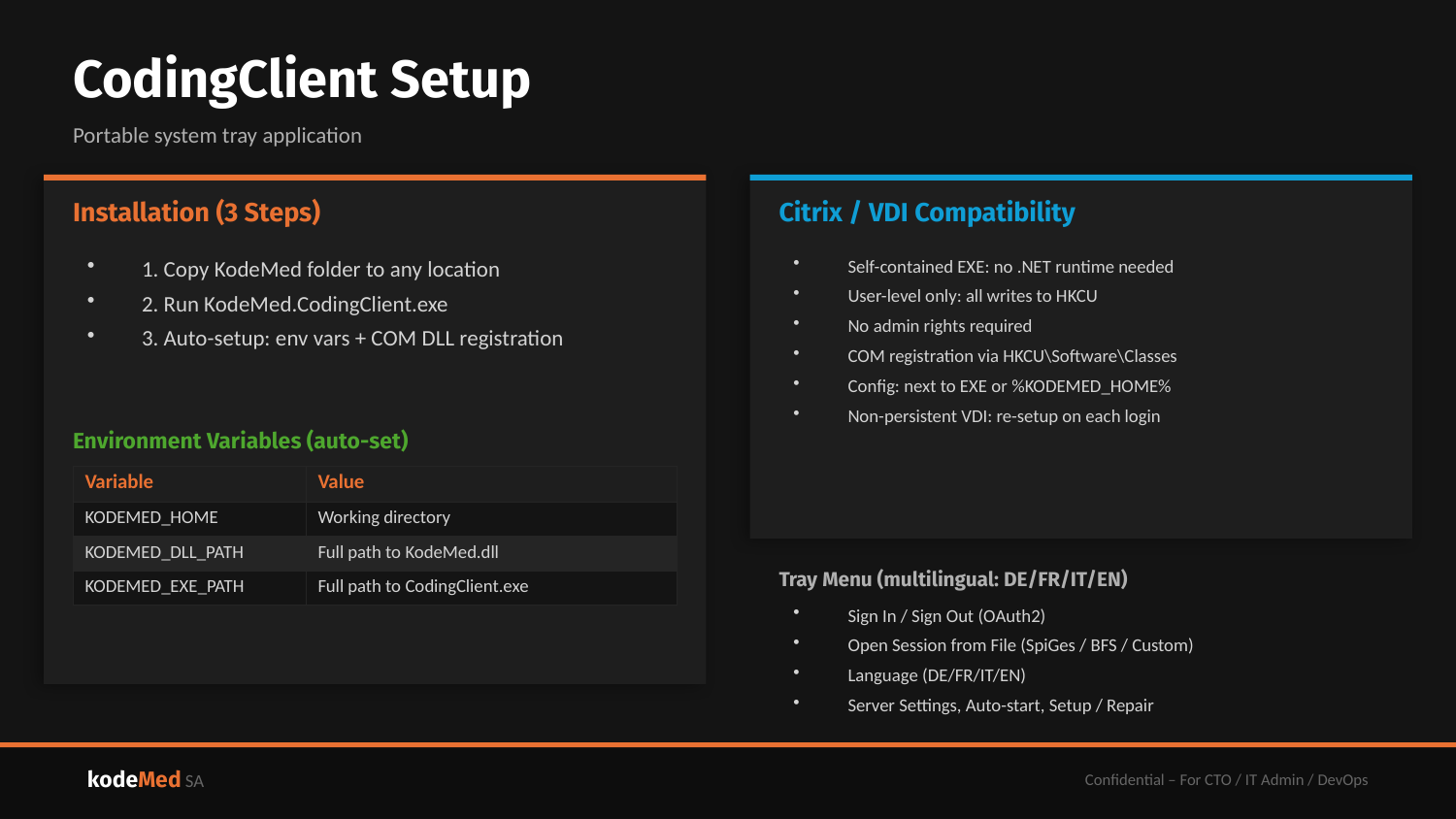

CodingClient Setup
Portable system tray application

Installation (3 Steps)
Citrix / VDI Compatibility
1. Copy KodeMed folder to any location
2. Run KodeMed.CodingClient.exe
3. Auto-setup: env vars + COM DLL registration
Self-contained EXE: no .NET runtime needed
User-level only: all writes to HKCU
No admin rights required
COM registration via HKCU\Software\Classes
Config: next to EXE or %KODEMED_HOME%
Non-persistent VDI: re-setup on each login
Environment Variables (auto-set)
| Variable | Value |
| --- | --- |
| KODEMED\_HOME | Working directory |
| KODEMED\_DLL\_PATH | Full path to KodeMed.dll |
| KODEMED\_EXE\_PATH | Full path to CodingClient.exe |
Tray Menu (multilingual: DE/FR/IT/EN)
Sign In / Sign Out (OAuth2)
Open Session from File (SpiGes / BFS / Custom)
Language (DE/FR/IT/EN)
Server Settings, Auto-start, Setup / Repair

kodeMed SA
Confidential – For CTO / IT Admin / DevOps